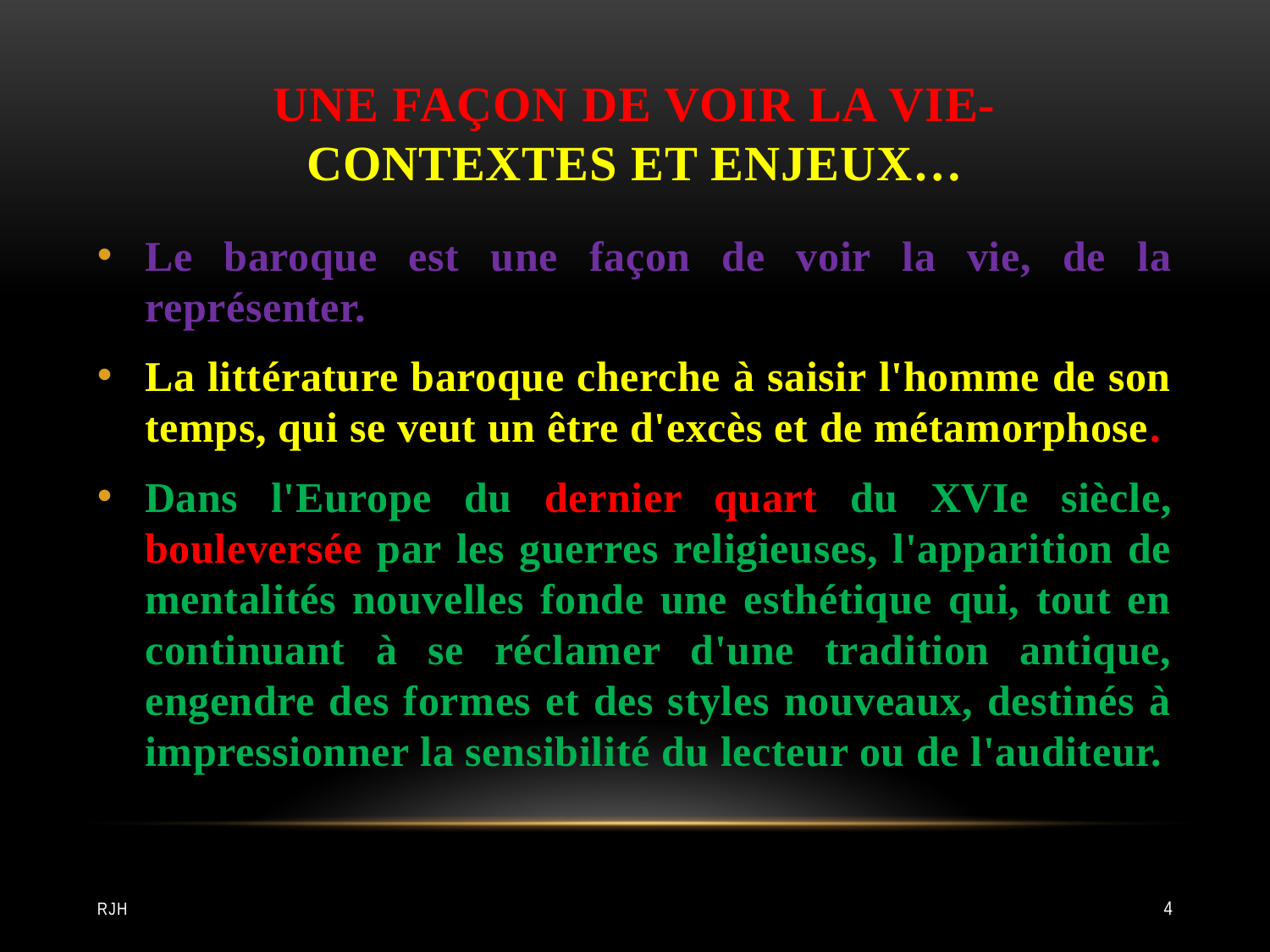

# Une façon de voir la vie- contextes et enjeux…
Le baroque est une façon de voir la vie, de la représenter.
La littérature baroque cherche à saisir l'homme de son temps, qui se veut un être d'excès et de métamorphose.
Dans l'Europe du dernier quart du XVIe siècle, bouleversée par les guerres religieuses, l'apparition de mentalités nouvelles fonde une esthétique qui, tout en continuant à se réclamer d'une tradition antique, engendre des formes et des styles nouveaux, destinés à impressionner la sensibilité du lecteur ou de l'auditeur.
RJH
4